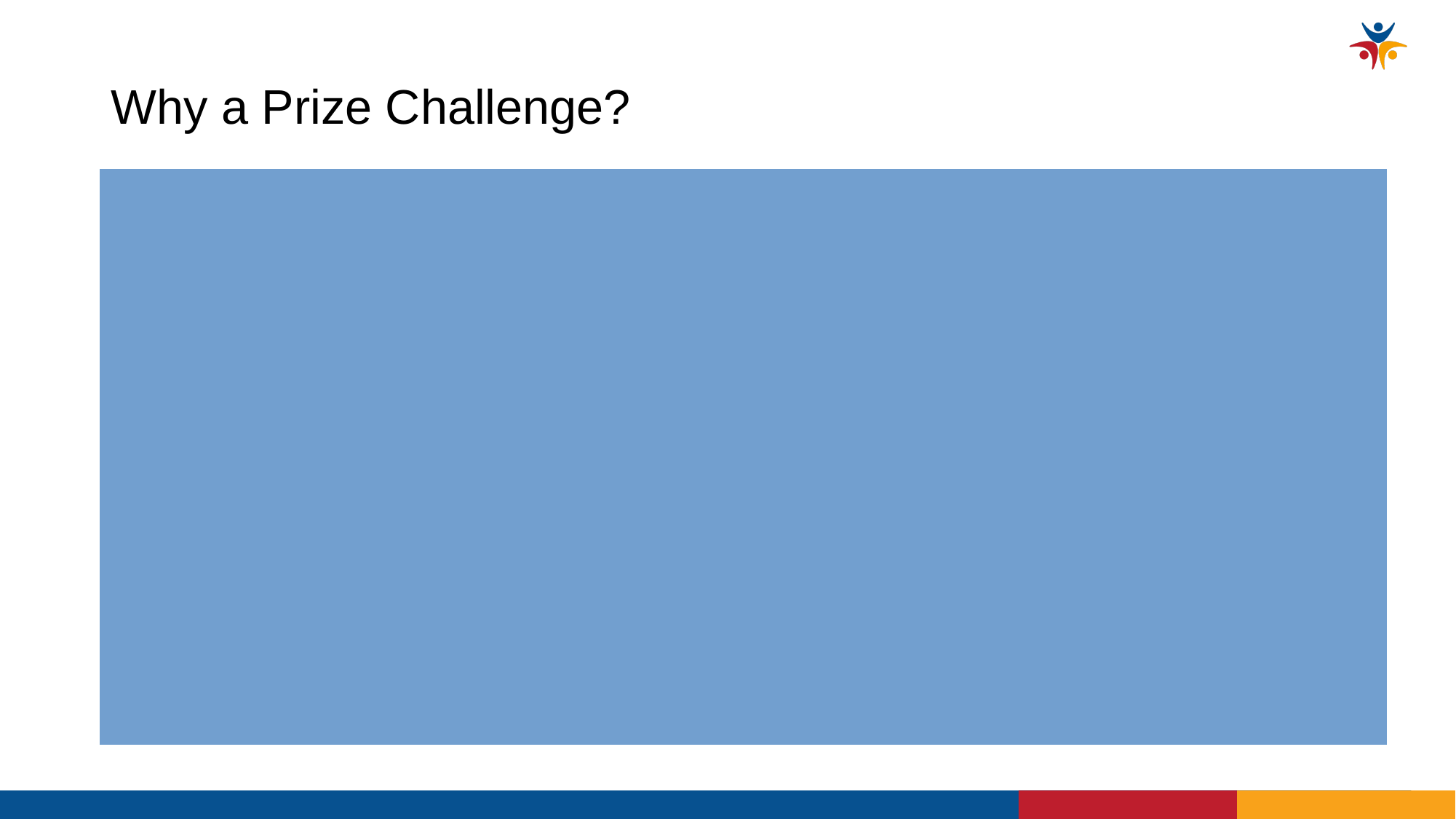

# Why a Prize Challenge?
A Challenge or Prize Competition is a way for federal agencies to ask for experts and innovators outside of government to develop solutions to a problem. People or teams submit their solutions, and the agency gives prizes to the best ones.

ACL would like to drive innovation and collaboration to support caregivers with user centered, affordable, and accessible AI tools that improve care and reduce burden. We also want to encourage and inform broader adoption of AI tools across home care agencies that extend the direct care workforce.

Federal agencies are allowed to run prize competitions under the America COMPETES Reauthorization Act of 2010. This authority was updated in 2017 through the American Innovation and Competitiveness Act.